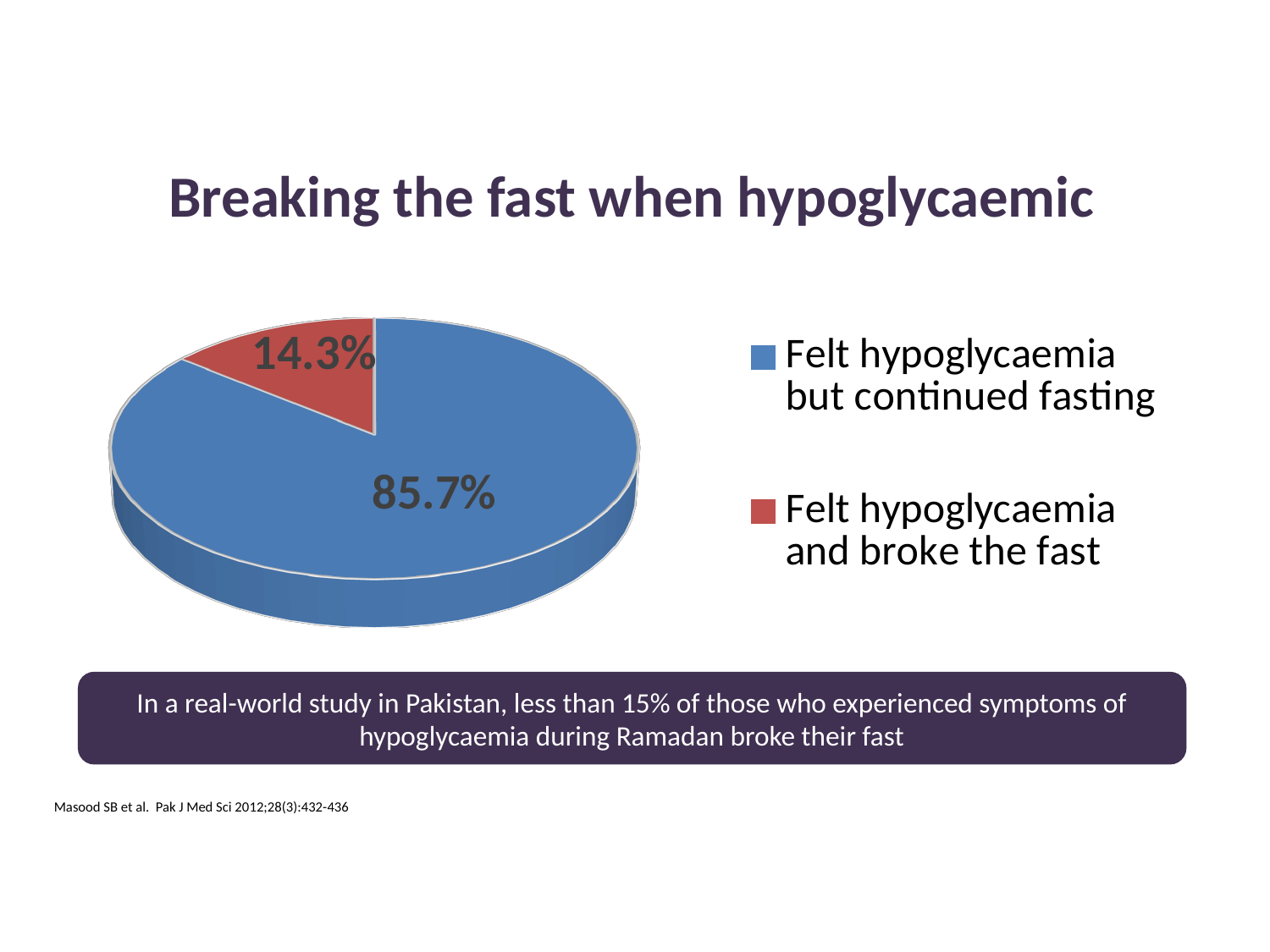

# Breaking the fast when hypoglycaemic

[unsupported chart]

In a real-world study in Pakistan, less than 15% of those who experienced symptoms of hypoglycaemia during Ramadan broke their fast
Masood SB et al.  Pak J Med Sci 2012;28(3):432-436